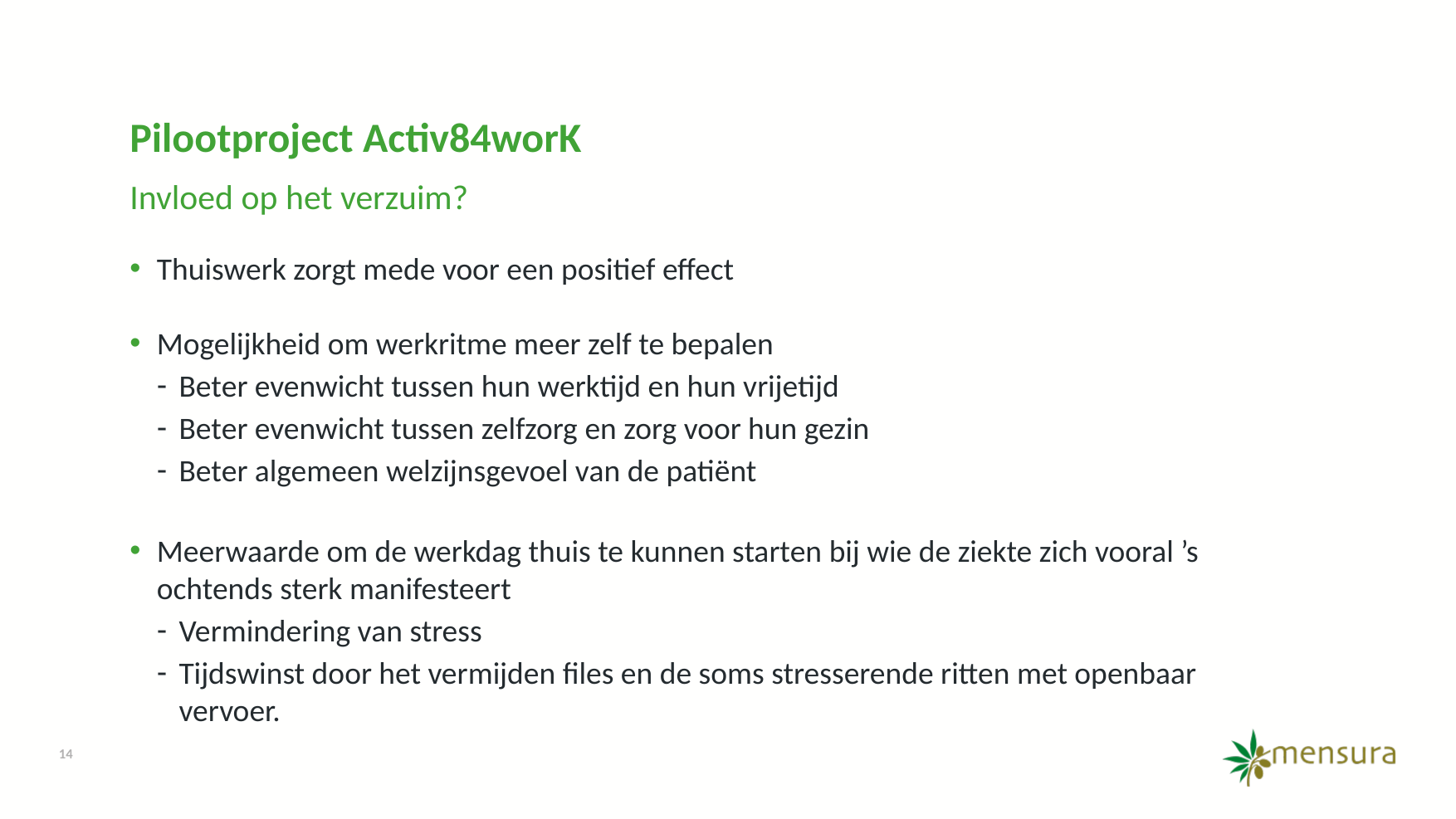

Pilootproject Activ84worK
Invloed op het verzuim?
Thuiswerk zorgt mede voor een positief effect

Mogelijkheid om werkritme meer zelf te bepalen
Beter evenwicht tussen hun werktijd en hun vrijetijd
Beter evenwicht tussen zelfzorg en zorg voor hun gezin
Beter algemeen welzijnsgevoel van de patiënt

Meerwaarde om de werkdag thuis te kunnen starten bij wie de ziekte zich vooral ’s ochtends sterk manifesteert
Vermindering van stress
Tijdswinst door het vermijden files en de soms stresserende ritten met openbaar vervoer.
14